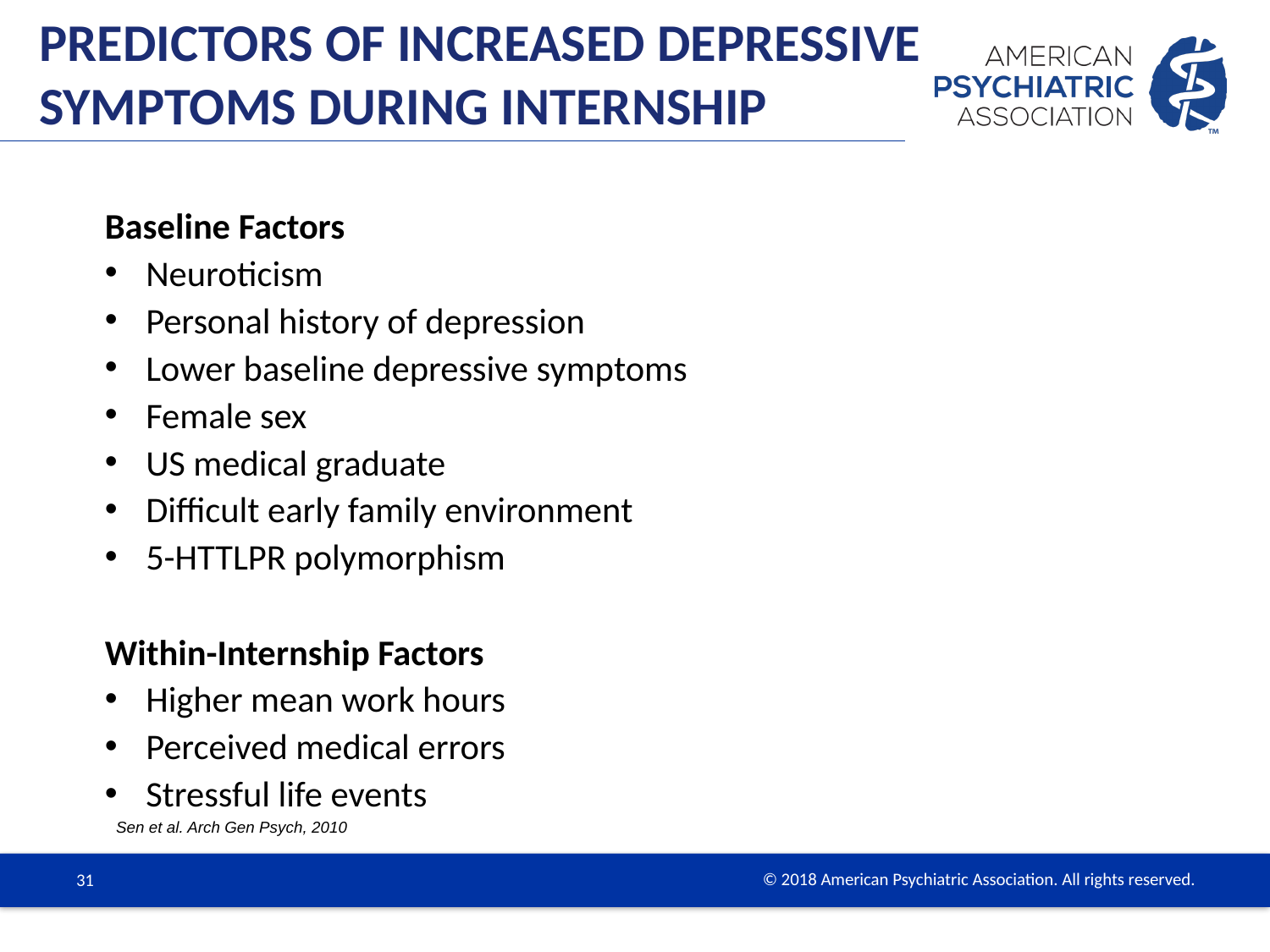

# Predictors of Increased Depressive Symptoms During Internship
Baseline Factors
Neuroticism
Personal history of depression
Lower baseline depressive symptoms
Female sex
US medical graduate
Difficult early family environment
5-HTTLPR polymorphism

Within-Internship Factors
Higher mean work hours
Perceived medical errors
Stressful life events
Sen et al. Arch Gen Psych, 2010